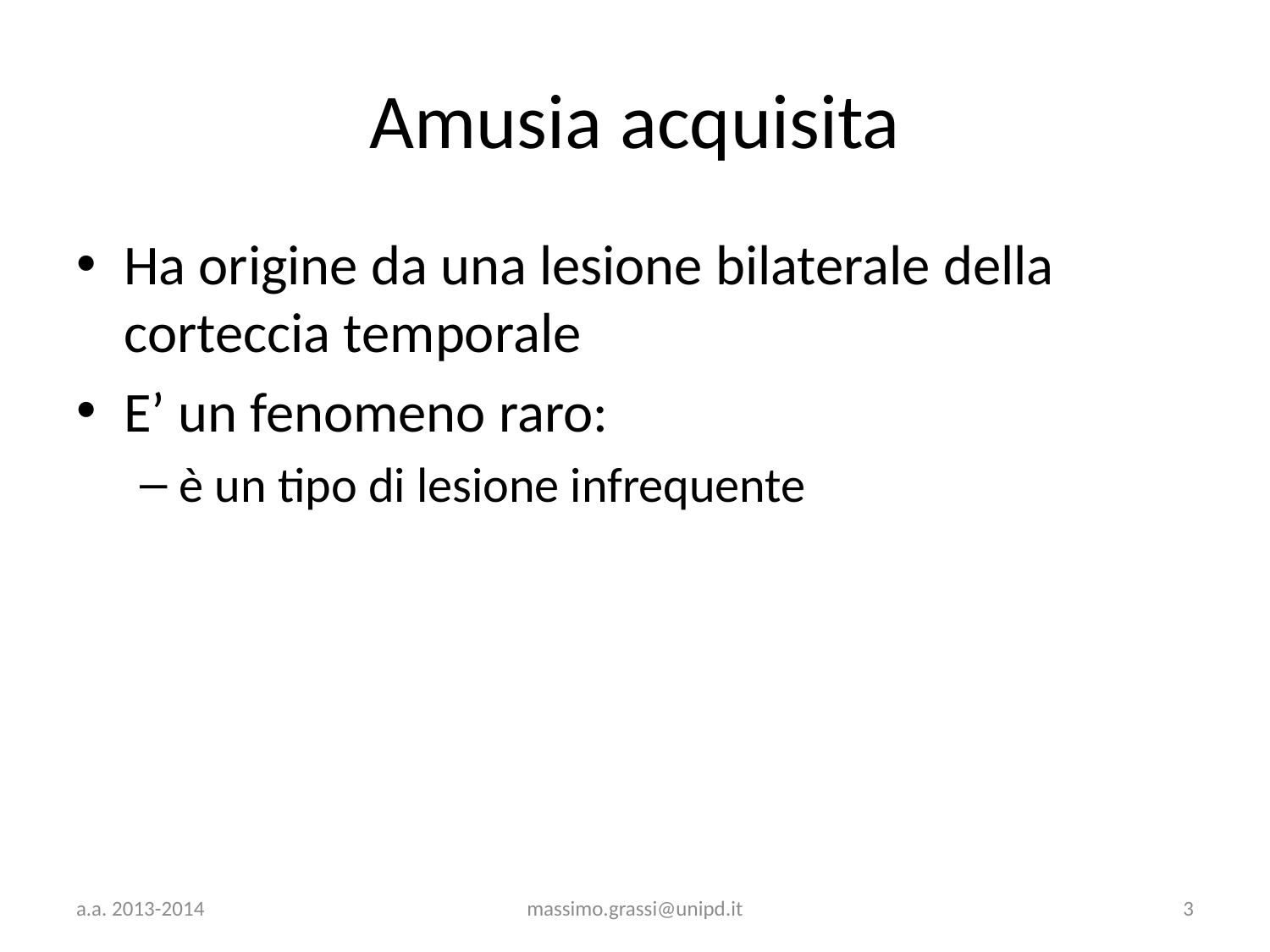

# Amusia acquisita
Ha origine da una lesione bilaterale della corteccia temporale
E’ un fenomeno raro:
è un tipo di lesione infrequente
a.a. 2013-2014
massimo.grassi@unipd.it
3